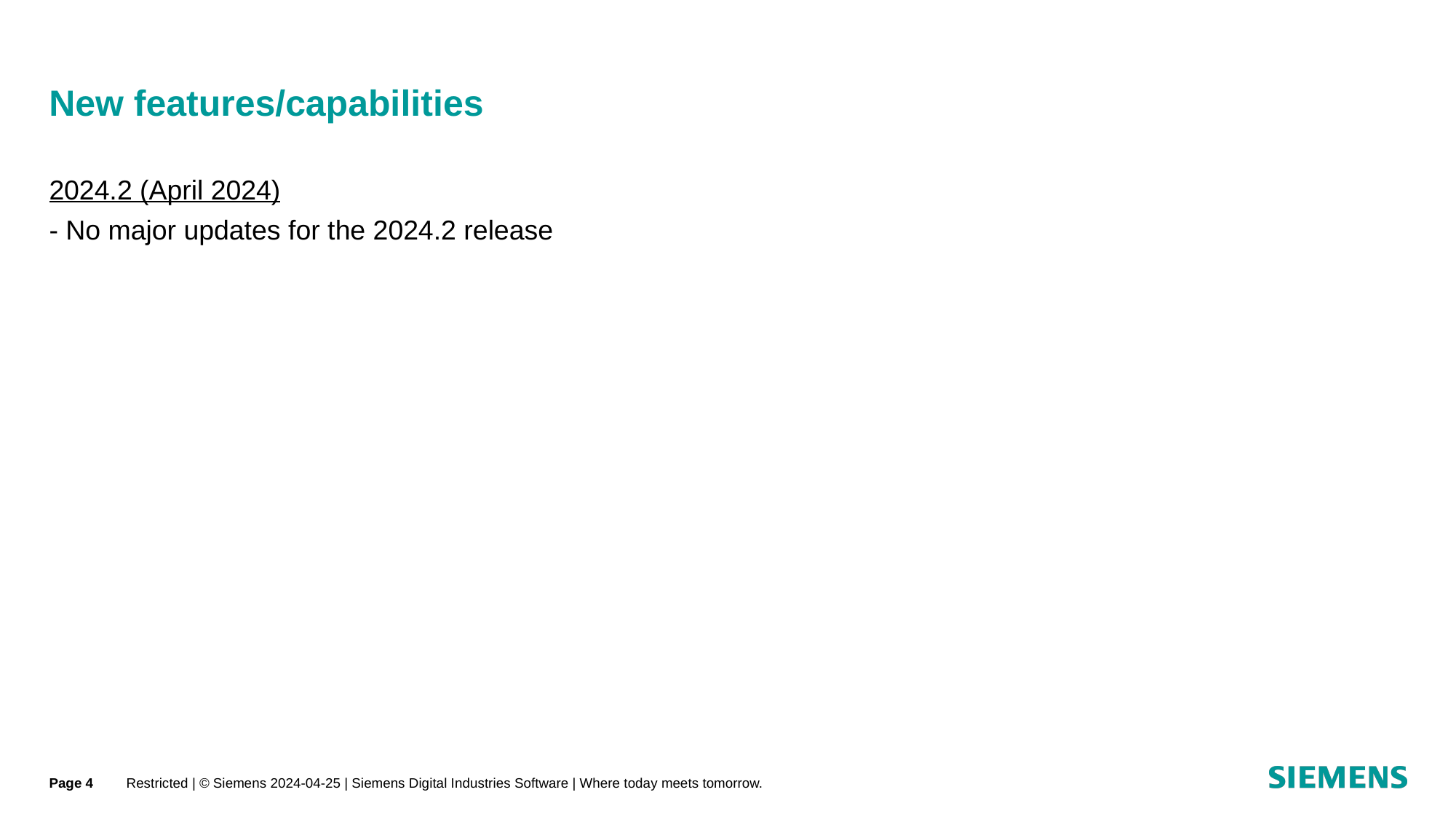

# New features/capabilities
2024.2 (April 2024)
- No major updates for the 2024.2 release

Page 4
Restricted | © Siemens 2024-04-25 | Siemens Digital Industries Software | Where today meets tomorrow.